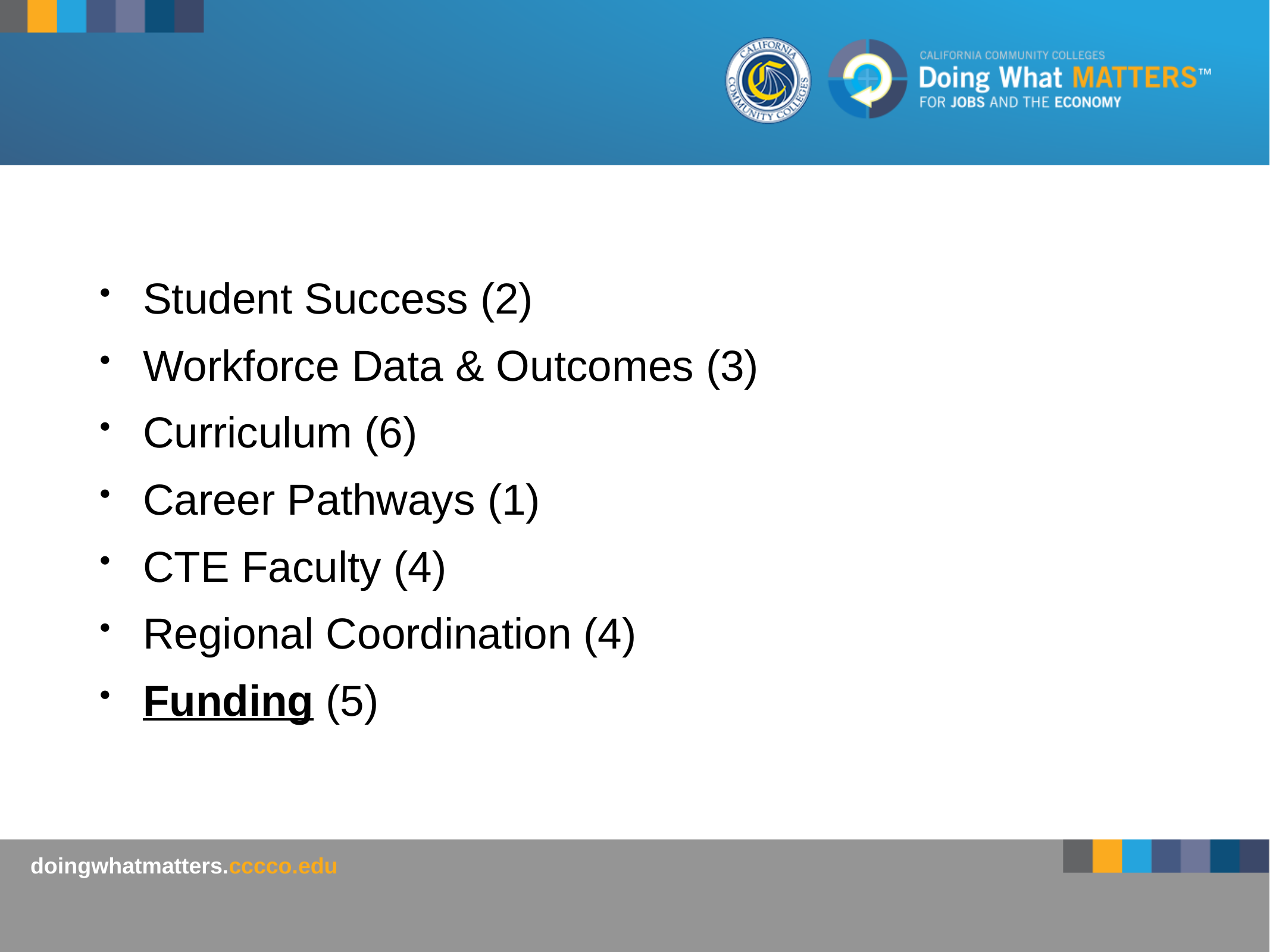

Student Success (2)
Workforce Data & Outcomes (3)
Curriculum (6)
Career Pathways (1)
CTE Faculty (4)
Regional Coordination (4)
Funding (5)